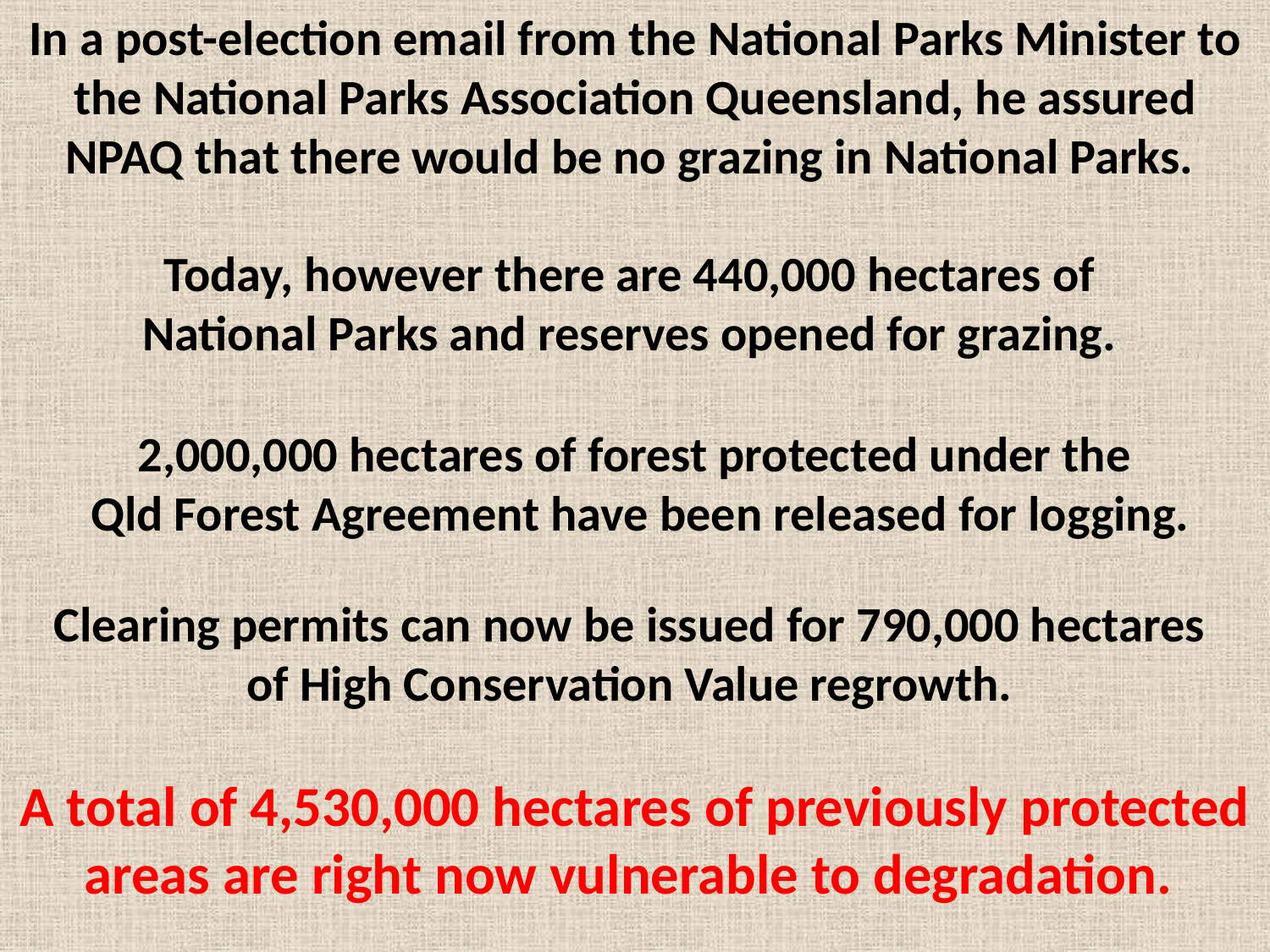

In a post-election email from the National Parks Minister to the National Parks Association Queensland, he assured NPAQ that there would be no grazing in National Parks.
Today, however there are 440,000 hectares of
National Parks and reserves opened for grazing.
2,000,000 hectares of forest protected under the
Qld Forest Agreement have been released for logging.
Clearing permits can now be issued for 790,000 hectares
of High Conservation Value regrowth.
A total of 4,530,000 hectares of previously protected areas are right now vulnerable to degradation.